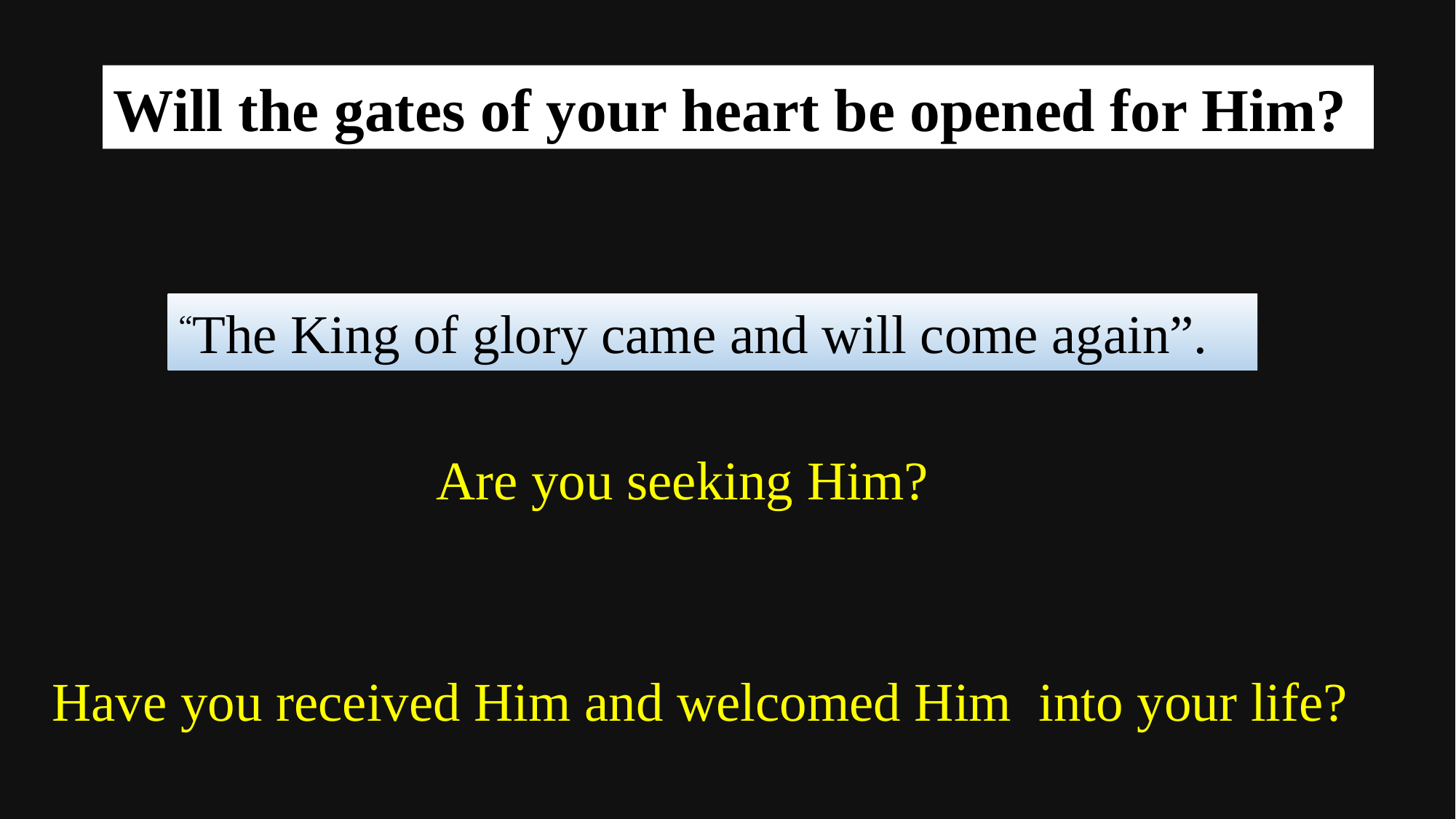

Will the gates of your heart be opened for Him?
“The King of glory came and will come again”.
Are you seeking Him?
Have you received Him and welcomed Him  into your life?